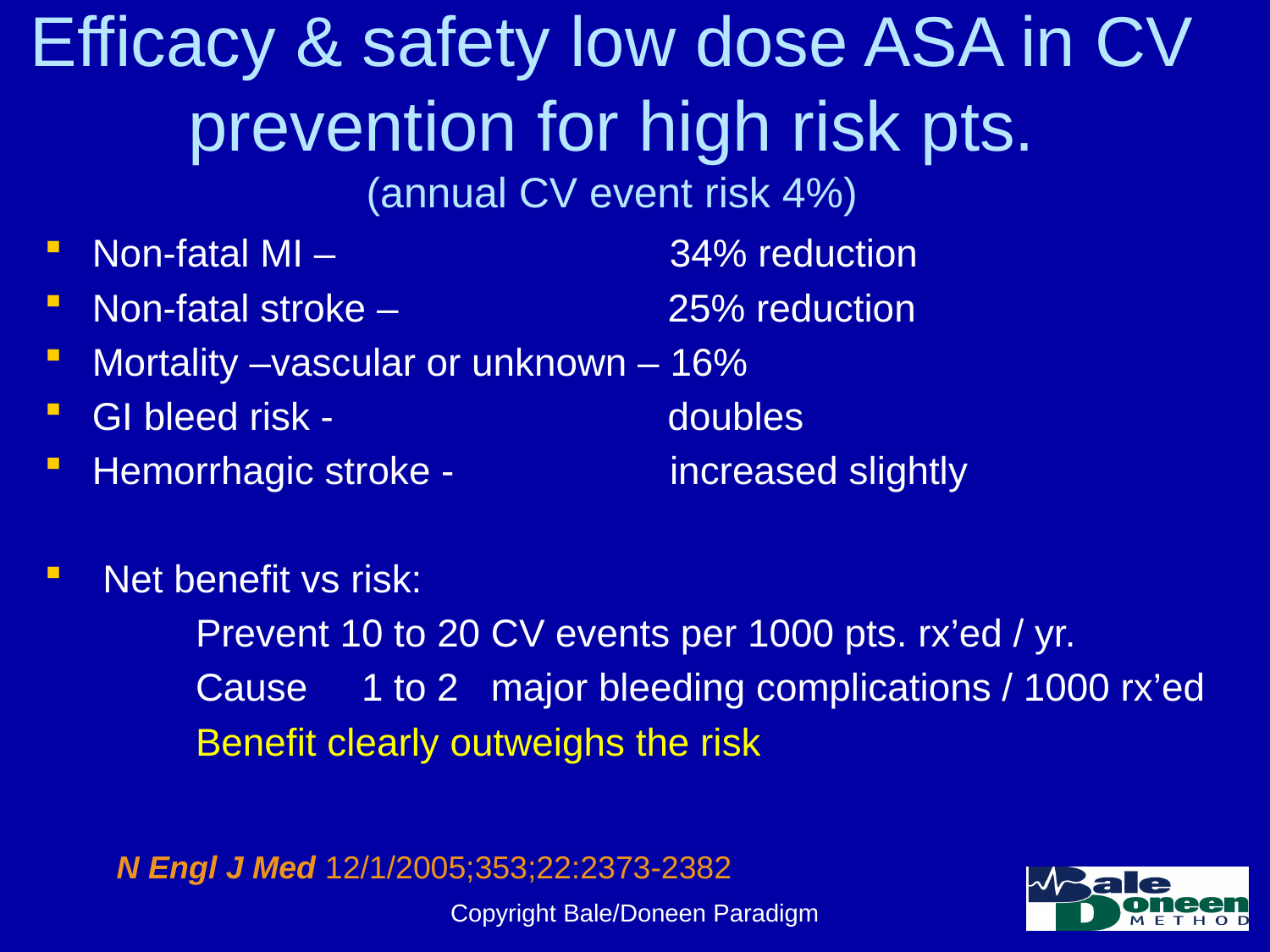

# Efficacy & safety low dose ASA in CV prevention for high risk pts. (annual CV event risk 4%)
Non-fatal MI –                               34% reduction
Non-fatal stroke –                         25% reduction
Mortality –vascular or unknown – 16%
GI bleed risk -                               doubles
Hemorrhagic stroke -                    increased slightly

 Net benefit vs risk:
              Prevent 10 to 20 CV events per 1000 pts. rx’ed / yr.
              Cause     1 to 2   major bleeding complications / 1000 rx’ed
              Benefit clearly outweighs the risk
N Engl J Med 12/1/2005;353;22:2373-2382
Copyright Bale/Doneen Paradigm